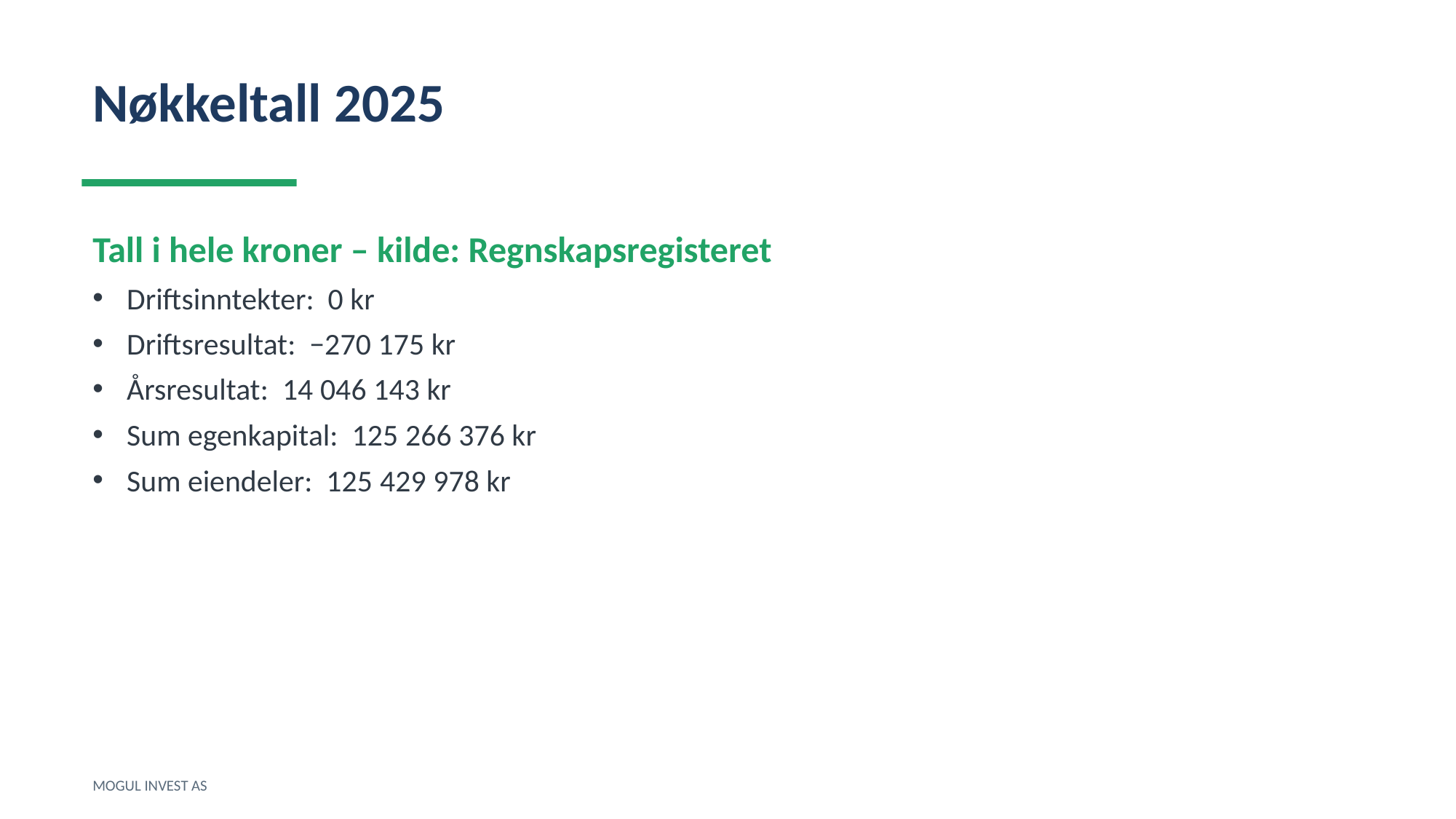

Nøkkeltall 2025

Tall i hele kroner – kilde: Regnskapsregisteret
Driftsinntekter:  0 kr
Driftsresultat:  −270 175 kr
Årsresultat:  14 046 143 kr
Sum egenkapital:  125 266 376 kr
Sum eiendeler:  125 429 978 kr
MOGUL INVEST AS